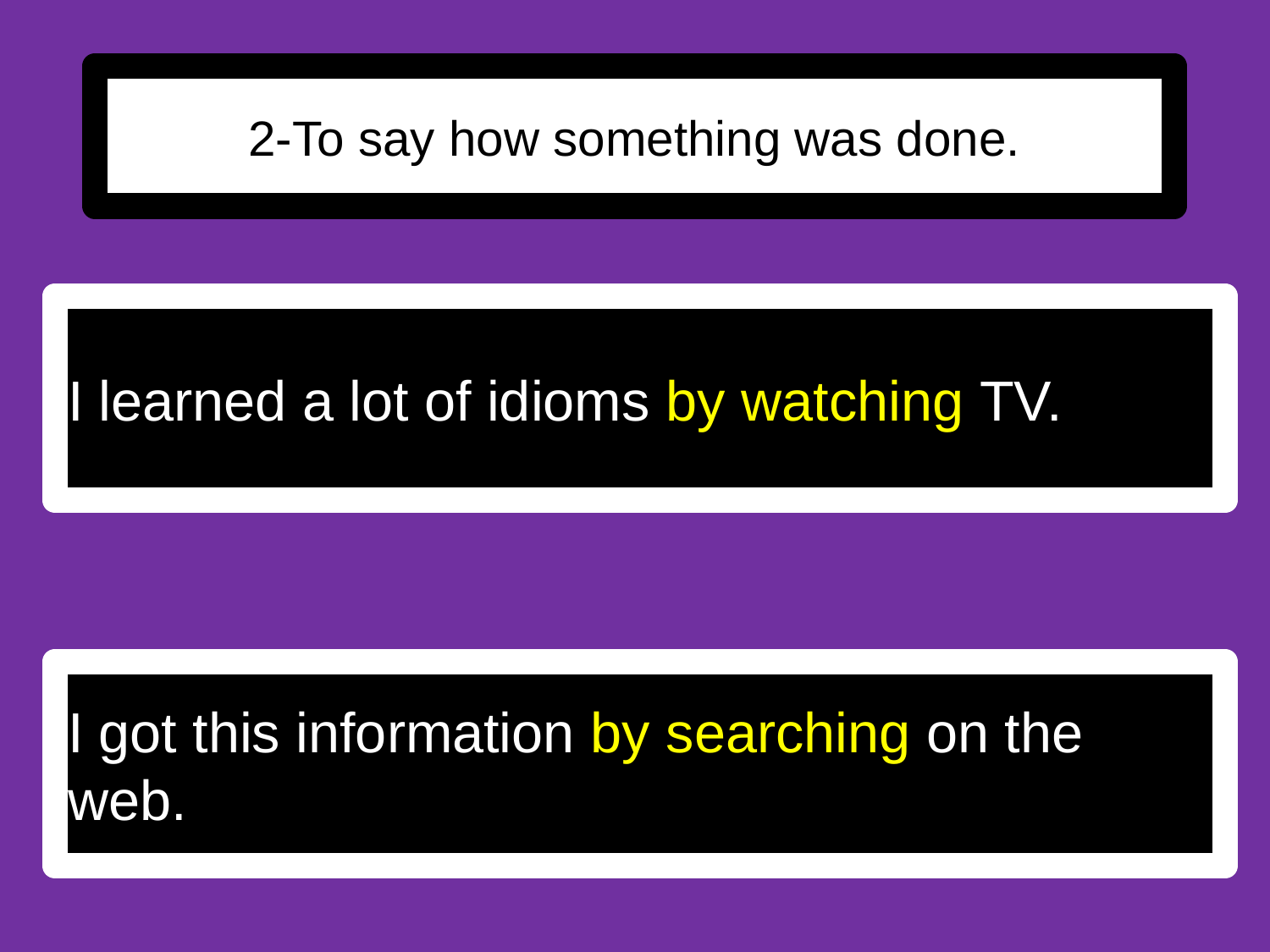

#
2-To say how something was done.

I learned a lot of idioms by watching TV.
I got this information by searching on the web.